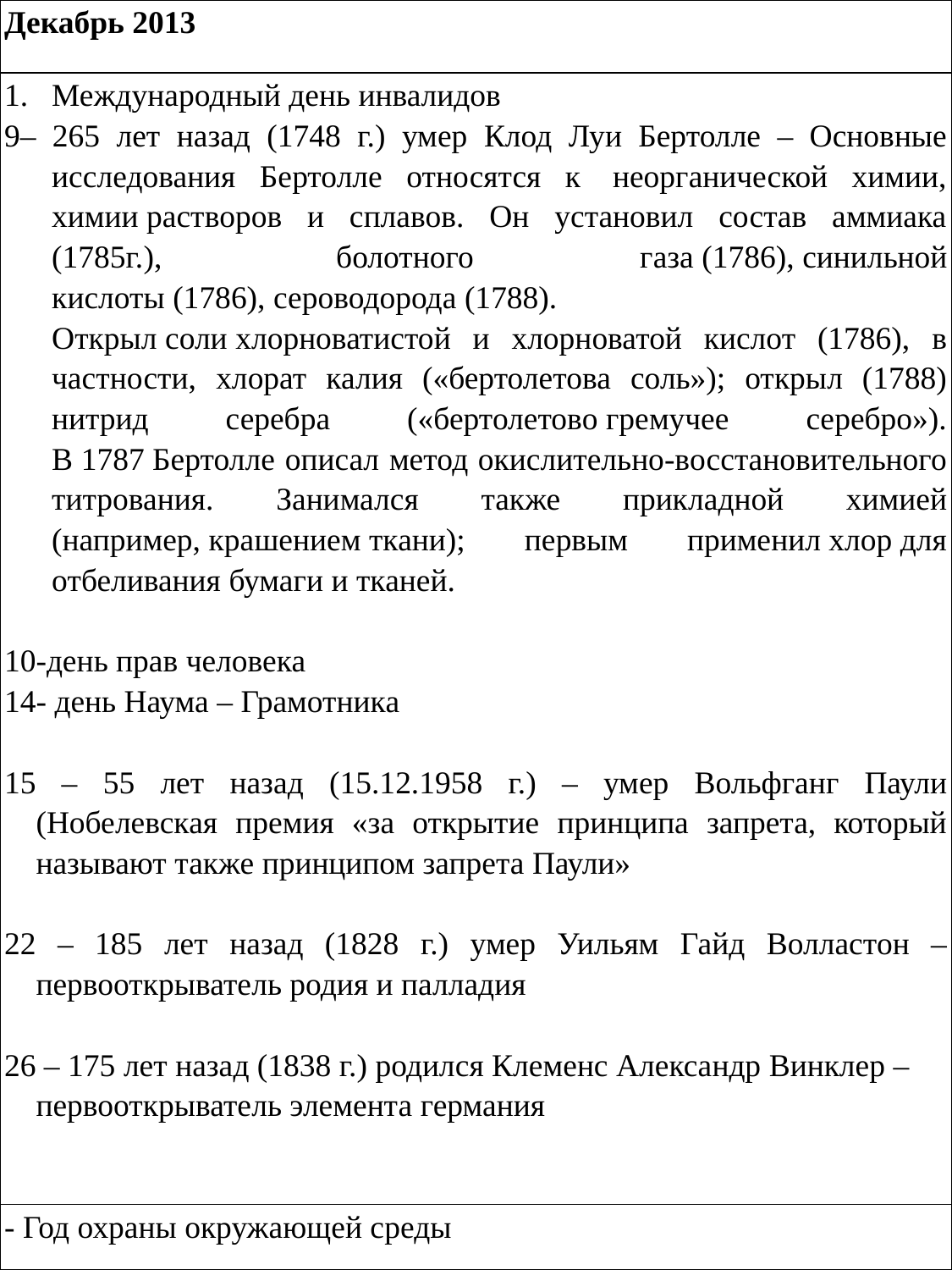

| Декабрь 2013 |
| --- |
| Международный день инвалидов 9– 265 лет назад (1748 г.) умер Клод Луи Бертолле – Основные исследования Бертолле относятся к  неорганической химии, химии растворов и сплавов. Он установил состав аммиака (1785г.),  болотного газа (1786), синильной кислоты (1786), сероводорода (1788). Открыл соли хлорноватистой и хлорноватой кислот (1786), в частности, хлорат калия («бертолетова соль»); открыл (1788) нитрид серебра («бертолетово гремучее серебро»). В 1787 Бертолле описал метод окислительно-восстановительного титрования. Занимался также прикладной химией (например, крашением ткани); первым применил хлор для отбеливания бумаги и тканей. 10-день прав человека 14- день Наума – Грамотника 15 – 55 лет назад (15.12.1958 г.) – умер Вольфганг Паули (Нобелевская премия «за открытие принципа запрета, который называют также принципом запрета Паули» 22 – 185 лет назад (1828 г.) умер Уильям Гайд Волластон – первооткрыватель родия и палладия 26 – 175 лет назад (1838 г.) родился Клеменс Александр Винклер – первооткрыватель элемента германия |
| - Год охраны окружающей среды |